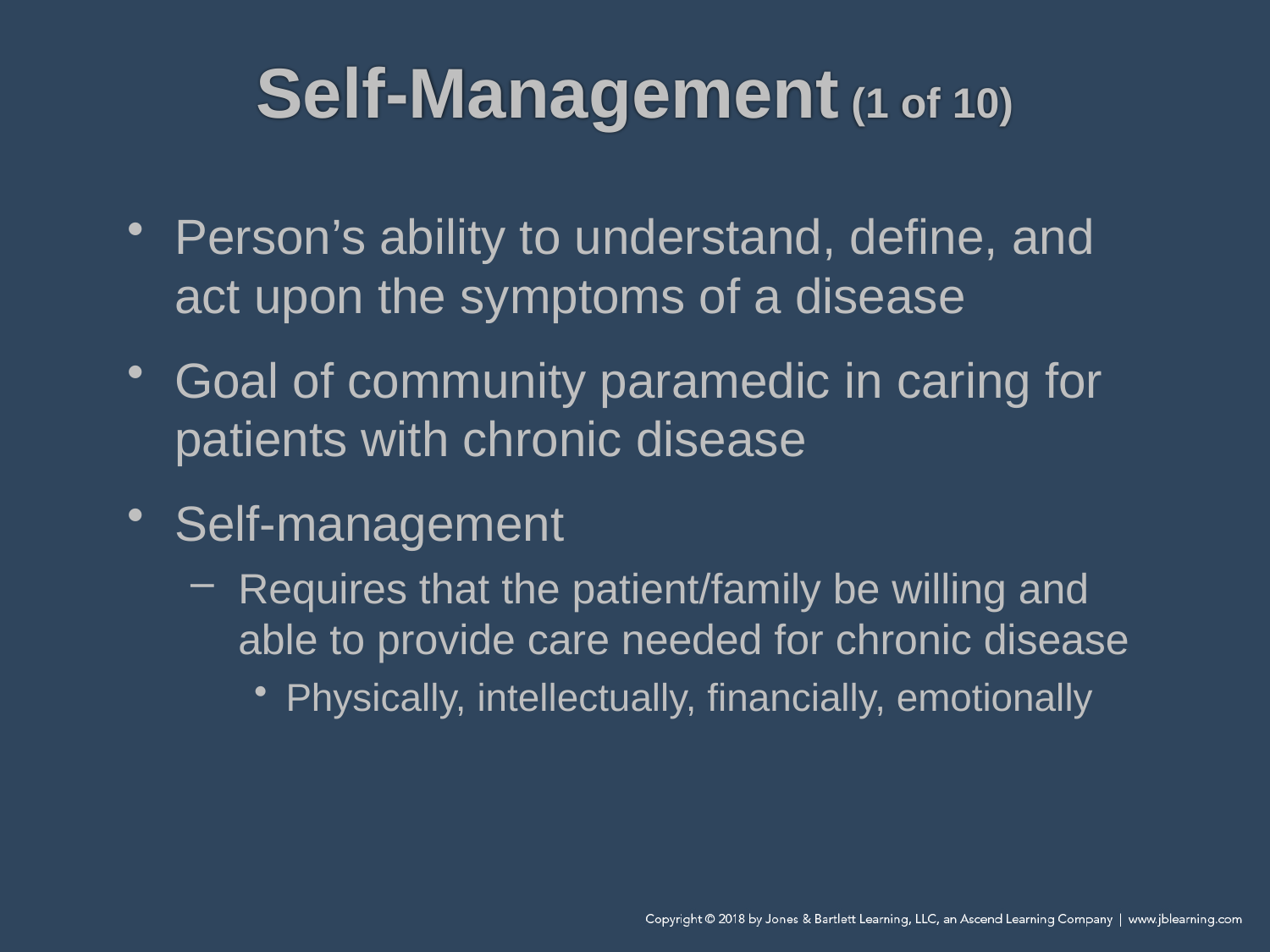

# Self-Management (1 of 10)
Person’s ability to understand, define, and act upon the symptoms of a disease
Goal of community paramedic in caring for patients with chronic disease
Self-management
Requires that the patient/family be willing and able to provide care needed for chronic disease
Physically, intellectually, financially, emotionally